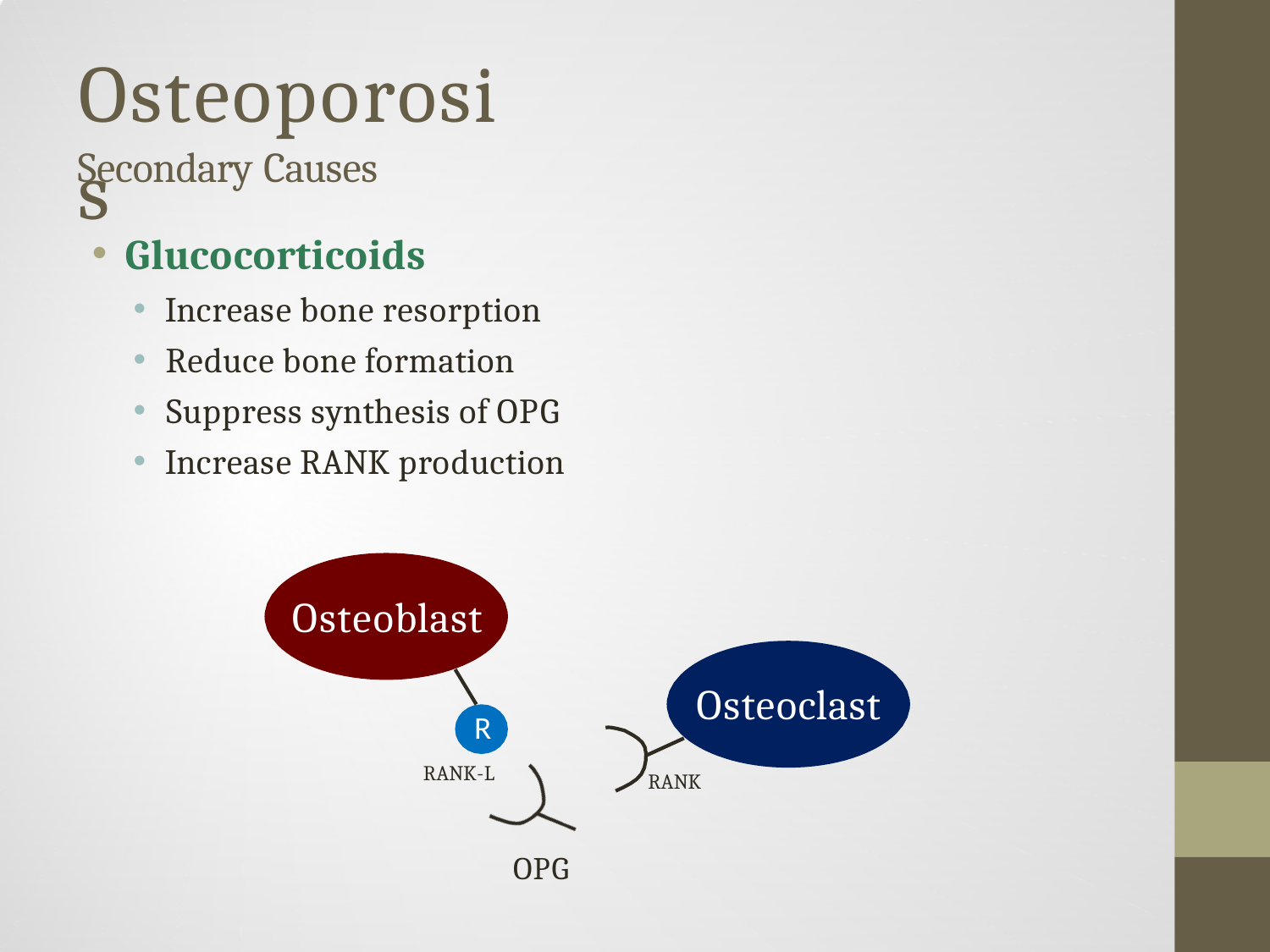

# Osteoporosis
Secondary Causes
Glucocorticoids
Increase bone resorption
Reduce bone formation
Suppress synthesis of OPG
Increase RANK production

Osteoblast

Osteoclast
RANK
R
RANK-L

OPG